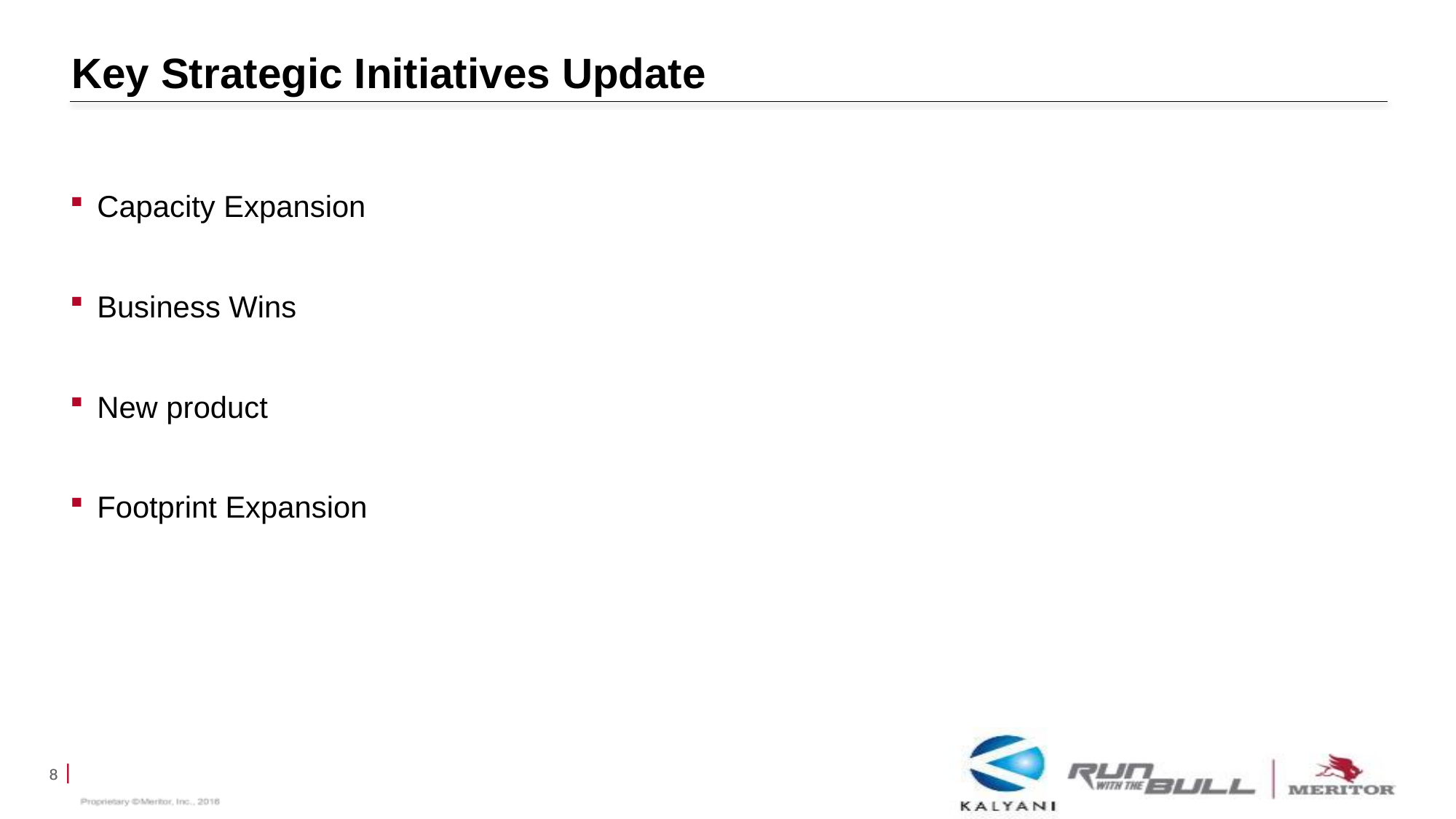

# Key Strategic Initiatives Update
Capacity Expansion
Business Wins
New product
Footprint Expansion